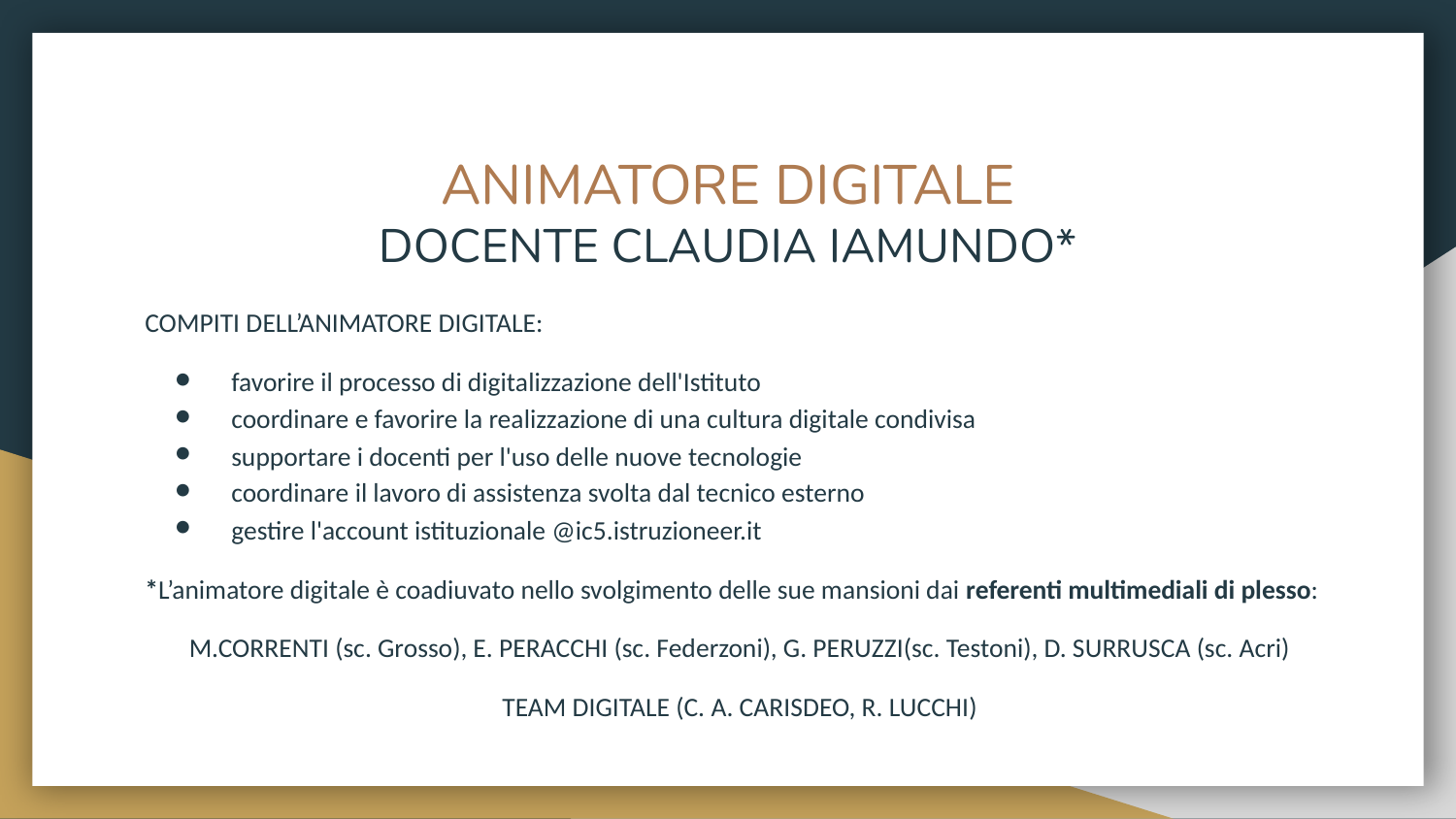

# ANIMATORE DIGITALE
DOCENTE CLAUDIA IAMUNDO*
COMPITI DELL’ANIMATORE DIGITALE:
favorire il processo di digitalizzazione dell'Istituto
coordinare e favorire la realizzazione di una cultura digitale condivisa
supportare i docenti per l'uso delle nuove tecnologie
coordinare il lavoro di assistenza svolta dal tecnico esterno
gestire l'account istituzionale @ic5.istruzioneer.it
*L’animatore digitale è coadiuvato nello svolgimento delle sue mansioni dai referenti multimediali di plesso:
M.CORRENTI (sc. Grosso), E. PERACCHI (sc. Federzoni), G. PERUZZI(sc. Testoni), D. SURRUSCA (sc. Acri)
TEAM DIGITALE (C. A. CARISDEO, R. LUCCHI)